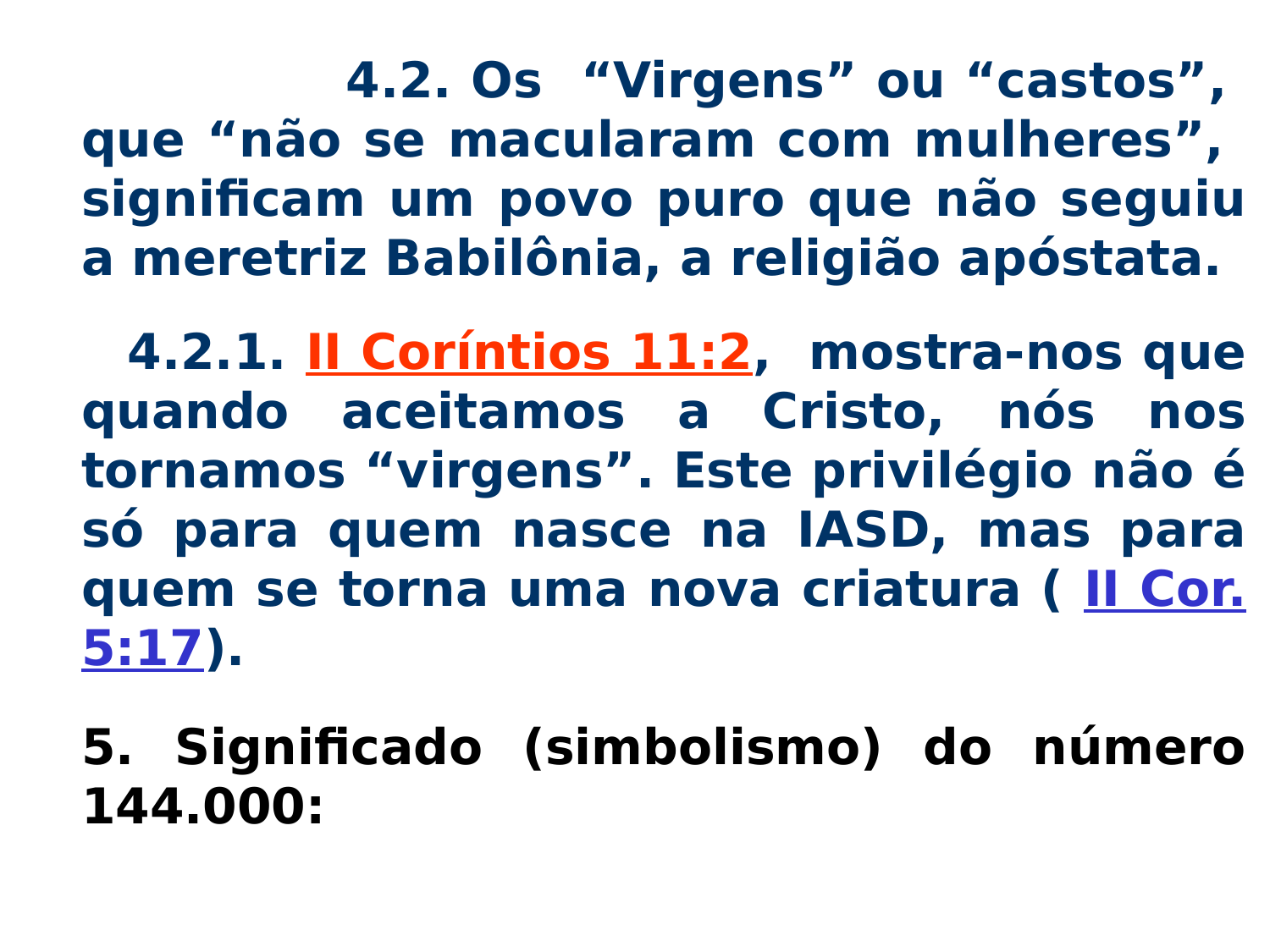

4.2. Os  “Virgens” ou “castos”,  que “não se macularam com mulheres”,  significam um povo puro que não seguiu a meretriz Babilônia, a religião apóstata.

     4.2.1. II Coríntios 11:2,  mostra-nos que quando aceitamos a Cristo, nós nos tornamos “virgens”. Este privilégio não é só para quem nasce na IASD, mas para quem se torna uma nova criatura ( II Cor. 5:17).

	5. Significado (simbolismo) do número 144.000: